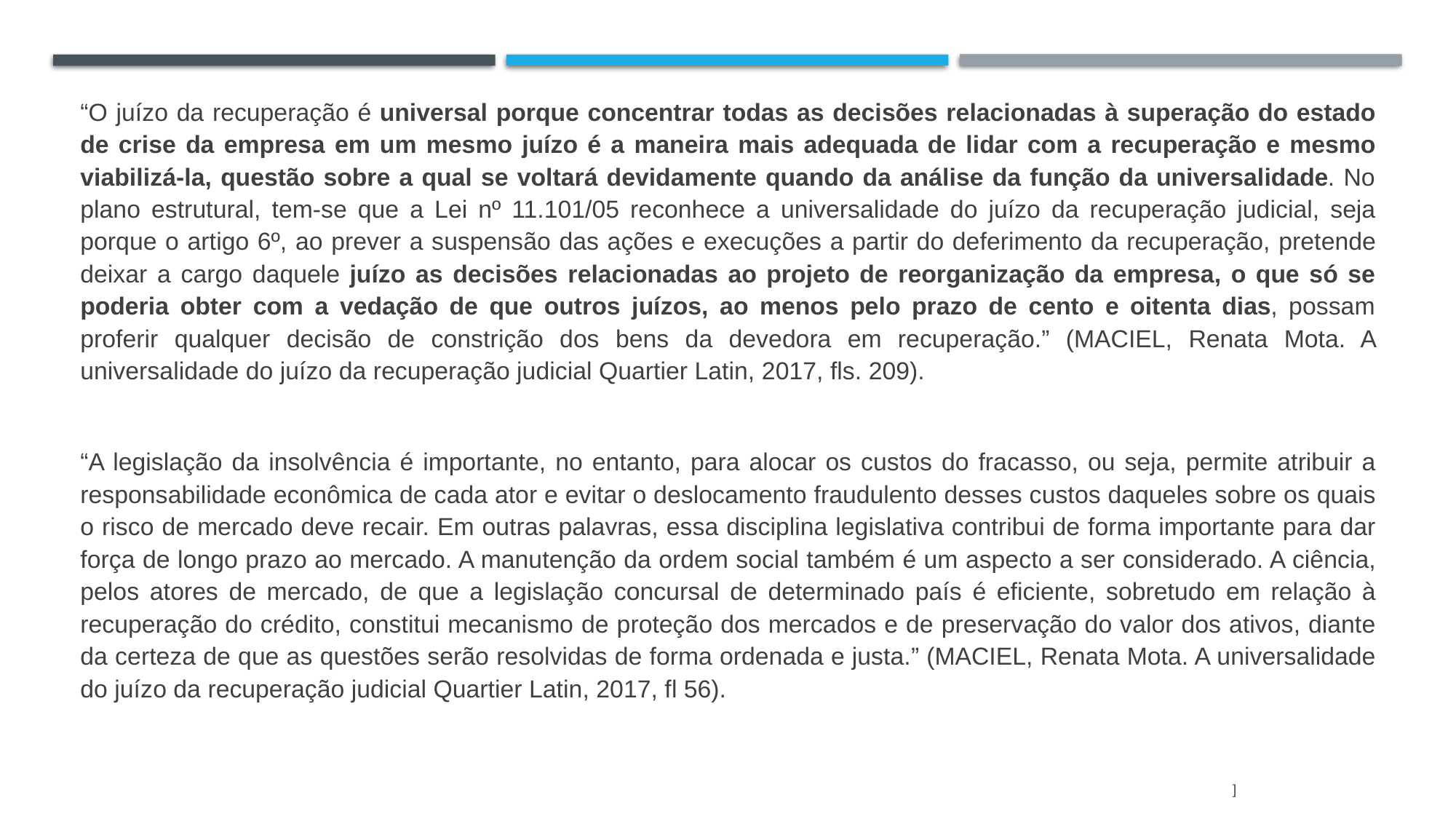

“O juízo da recuperação é universal porque concentrar todas as decisões relacionadas à superação do estado de crise da empresa em um mesmo juízo é a maneira mais adequada de lidar com a recuperação e mesmo viabilizá-la, questão sobre a qual se voltará devidamente quando da análise da função da universalidade. No plano estrutural, tem-se que a Lei nº 11.101/05 reconhece a universalidade do juízo da recuperação judicial, seja porque o artigo 6º, ao prever a suspensão das ações e execuções a partir do deferimento da recuperação, pretende deixar a cargo daquele juízo as decisões relacionadas ao projeto de reorganização da empresa, o que só se poderia obter com a vedação de que outros juízos, ao menos pelo prazo de cento e oitenta dias, possam proferir qualquer decisão de constrição dos bens da devedora em recuperação.” (MACIEL, Renata Mota. A universalidade do juízo da recuperação judicial Quartier Latin, 2017, fls. 209).

“A legislação da insolvência é importante, no entanto, para alocar os custos do fracasso, ou seja, permite atribuir a responsabilidade econômica de cada ator e evitar o deslocamento fraudulento desses custos daqueles sobre os quais o risco de mercado deve recair. Em outras palavras, essa disciplina legislativa contribui de forma importante para dar força de longo prazo ao mercado. A manutenção da ordem social também é um aspecto a ser considerado. A ciência, pelos atores de mercado, de que a legislação concursal de determinado país é eficiente, sobretudo em relação à recuperação do crédito, constitui mecanismo de proteção dos mercados e de preservação do valor dos ativos, diante da certeza de que as questões serão resolvidas de forma ordenada e justa.” (MACIEL, Renata Mota. A universalidade do juízo da recuperação judicial Quartier Latin, 2017, fl 56).
]